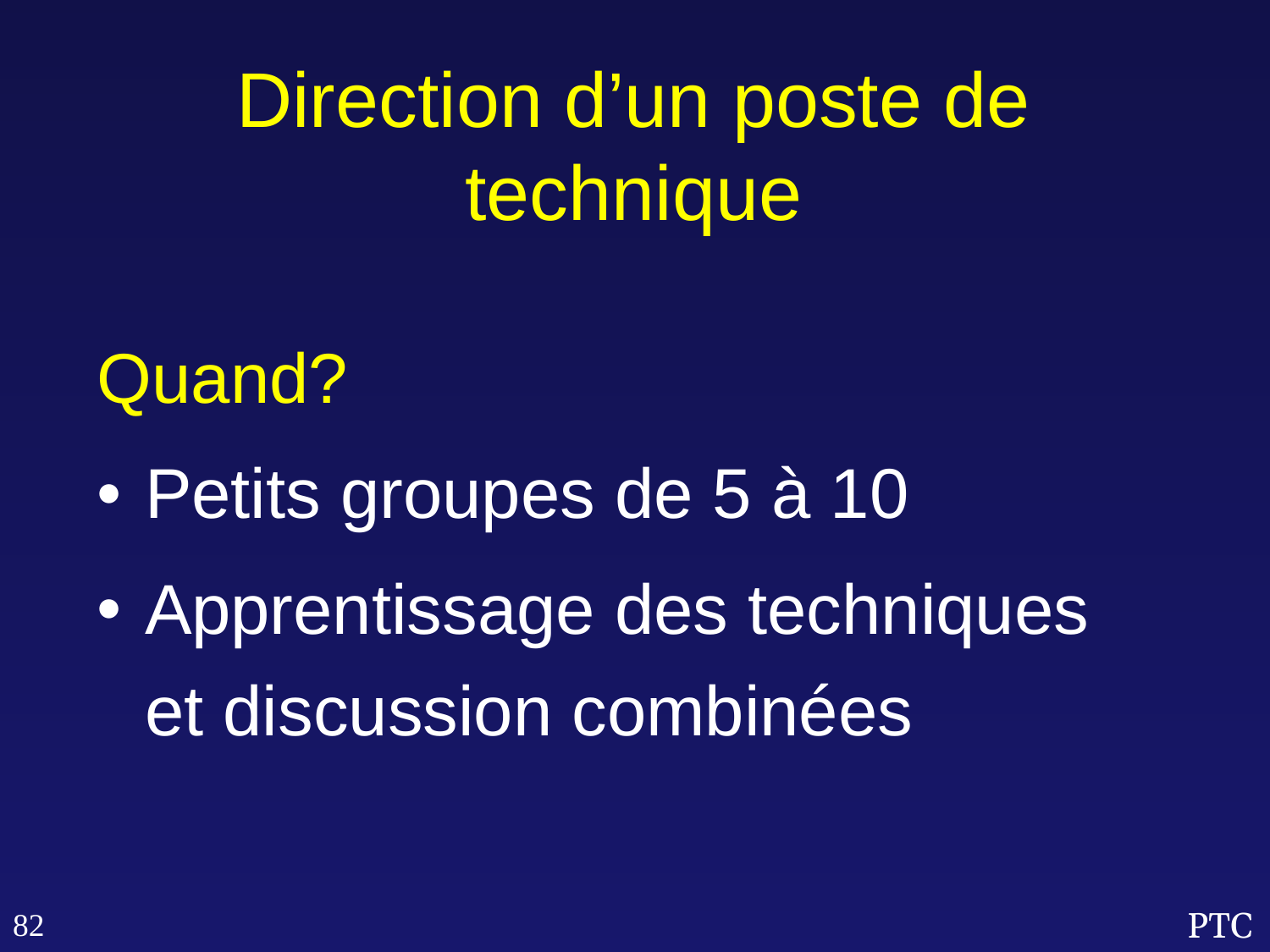

# Direction d’un poste de technique
Quand?
Petits groupes de 5 à 10
Apprentissage des techniques et discussion combinées
82